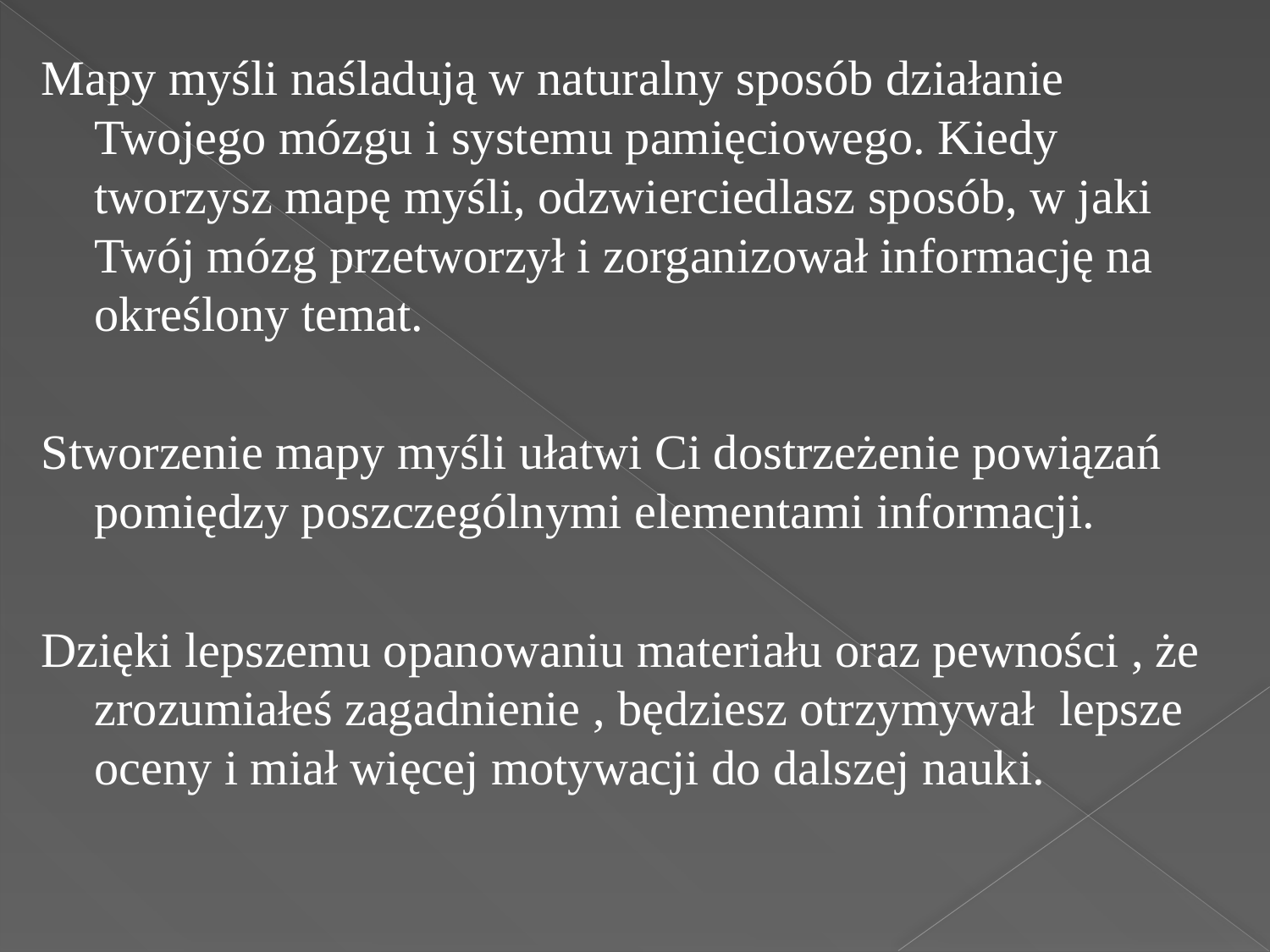

Mapy myśli naśladują w naturalny sposób działanie Twojego mózgu i systemu pamięciowego. Kiedy tworzysz mapę myśli, odzwierciedlasz sposób, w jaki Twój mózg przetworzył i zorganizował informację na określony temat.

Stworzenie mapy myśli ułatwi Ci dostrzeżenie powiązań pomiędzy poszczególnymi elementami informacji.

Dzięki lepszemu opanowaniu materiału oraz pewności , że zrozumiałeś zagadnienie , będziesz otrzymywał  lepsze oceny i miał więcej motywacji do dalszej nauki.